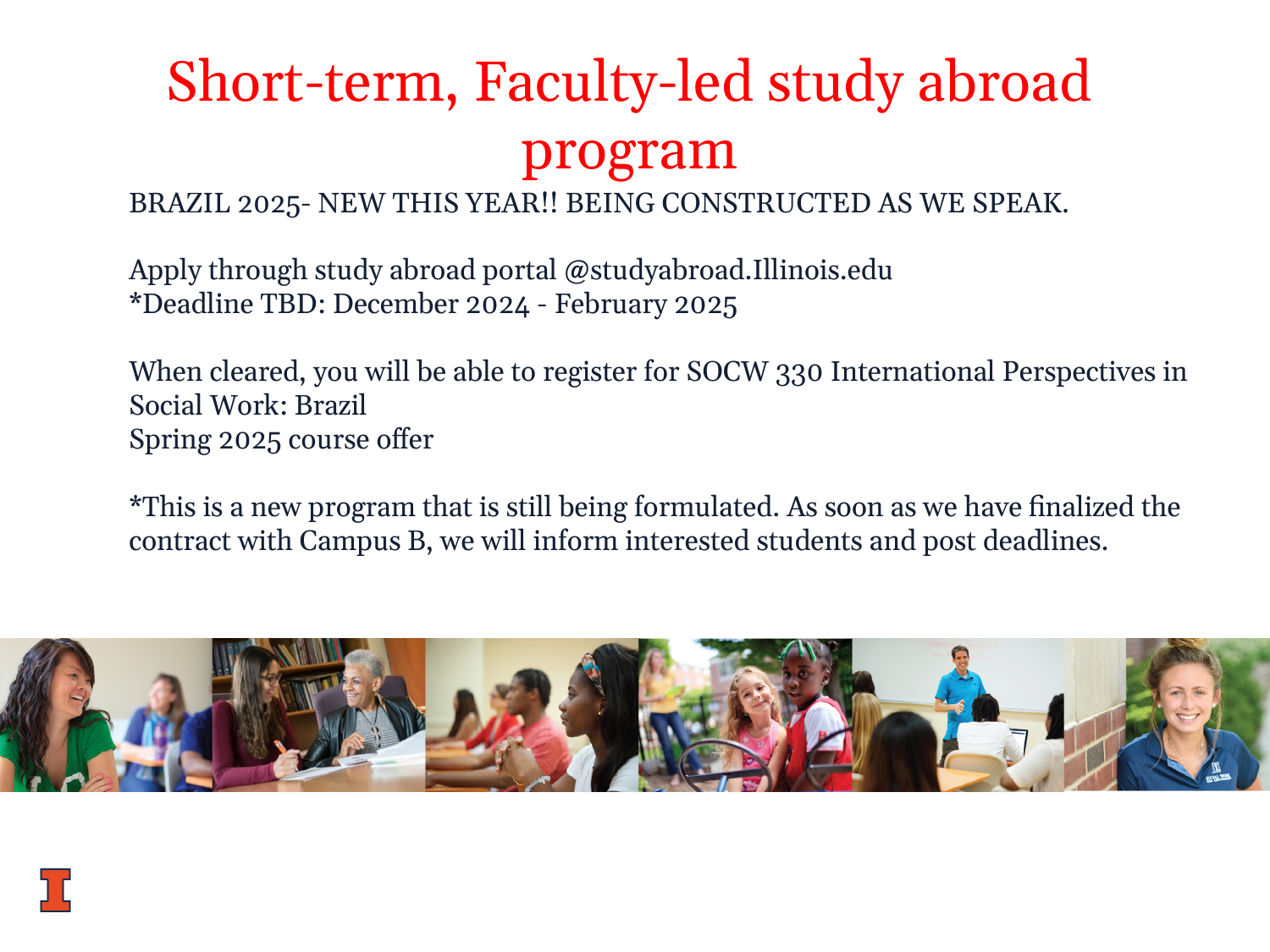

Short-term, Faculty-led study abroad program

BRAZIL 2025- NEW THIS YEAR!! BEING CONSTRUCTED AS WE SPEAK.

Apply through study abroad portal @studyabroad.Illinois.edu
*Deadline TBD: December 2024 - February 2025

When cleared, you will be able to register for SOCW 330 International Perspectives in Social Work: Brazil
Spring 2025 course offer

*This is a new program that is still being formulated. As soon as we have finalized the contract with Campus B, we will inform interested students and post deadlines.